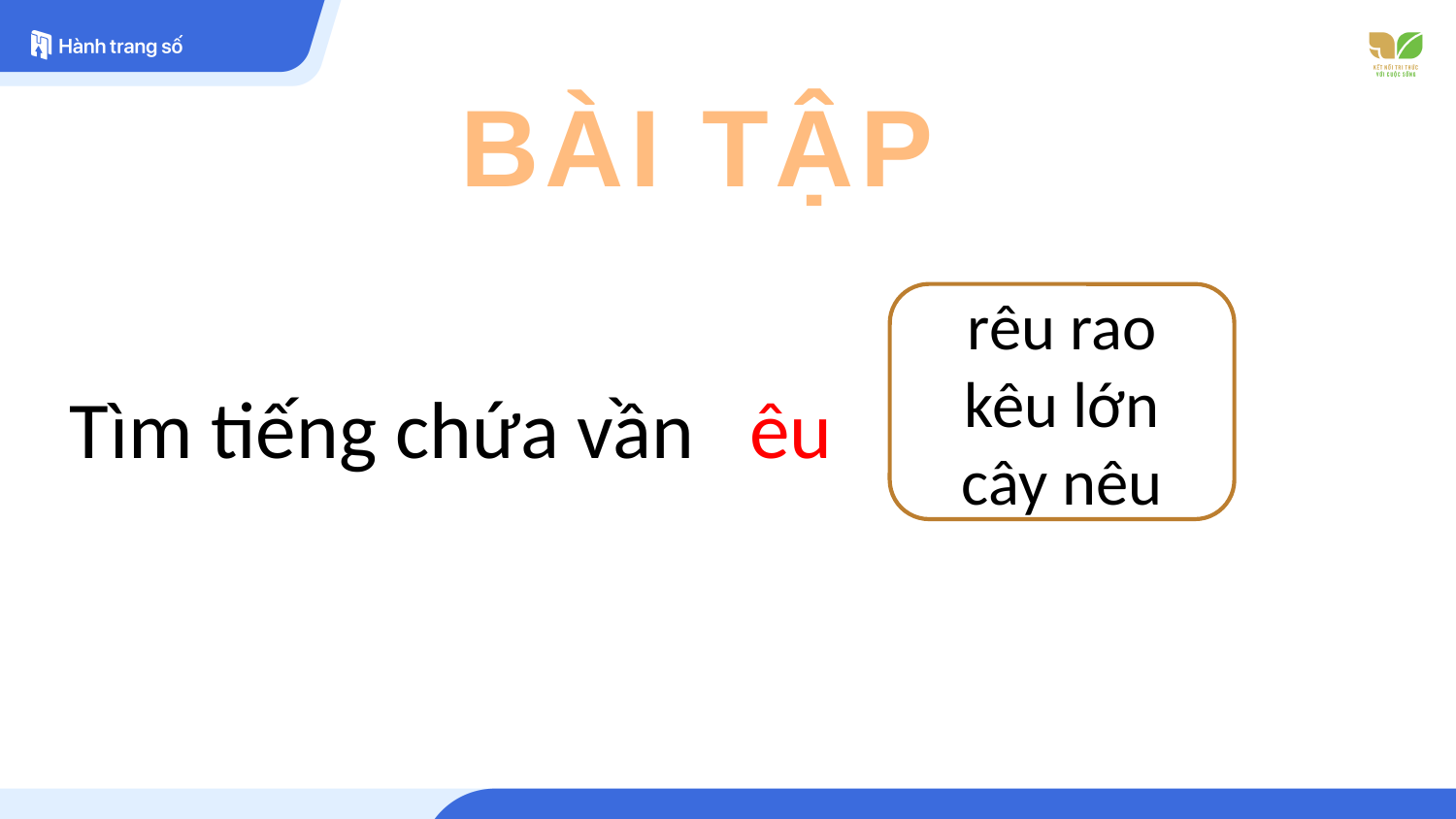

BÀI TẬP
rêu rao
kêu lớn
cây nêu
Tìm tiếng chứa vần
êu